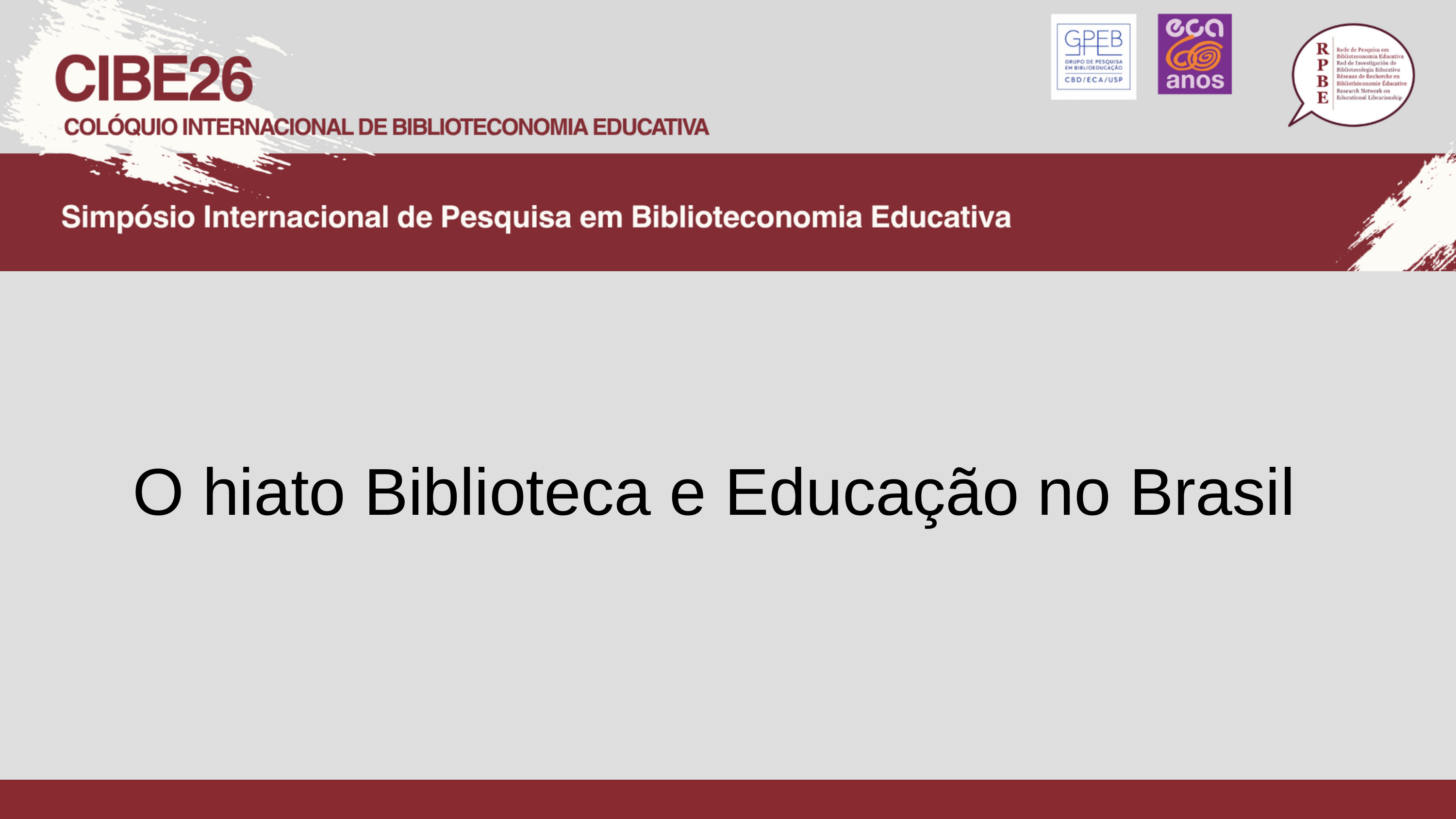

O hiato Biblioteca e Educação no Brasil